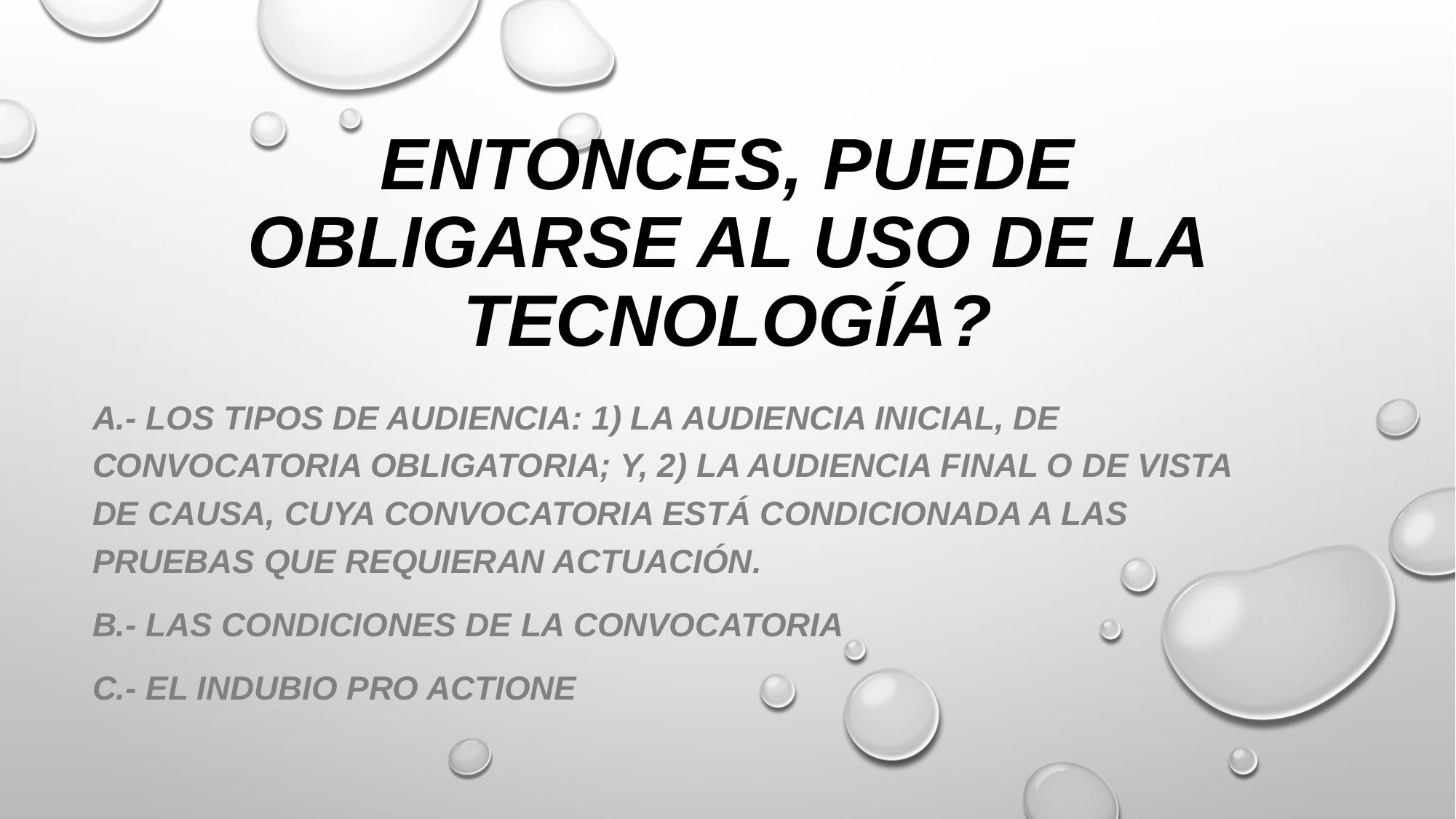

# Entonces, puede obligarse al uso de la tecnología?
a.- Los tipos de audiencia: 1) la audiencia inicial, de convocatoria obligatoria; y, 2) la audiencia final o de vista de causa, cuya convocatoria está condicionada a las pruebas que requieran actuación.
b.- Las condiciones de la convocatoria
c.- El indubio pro actione